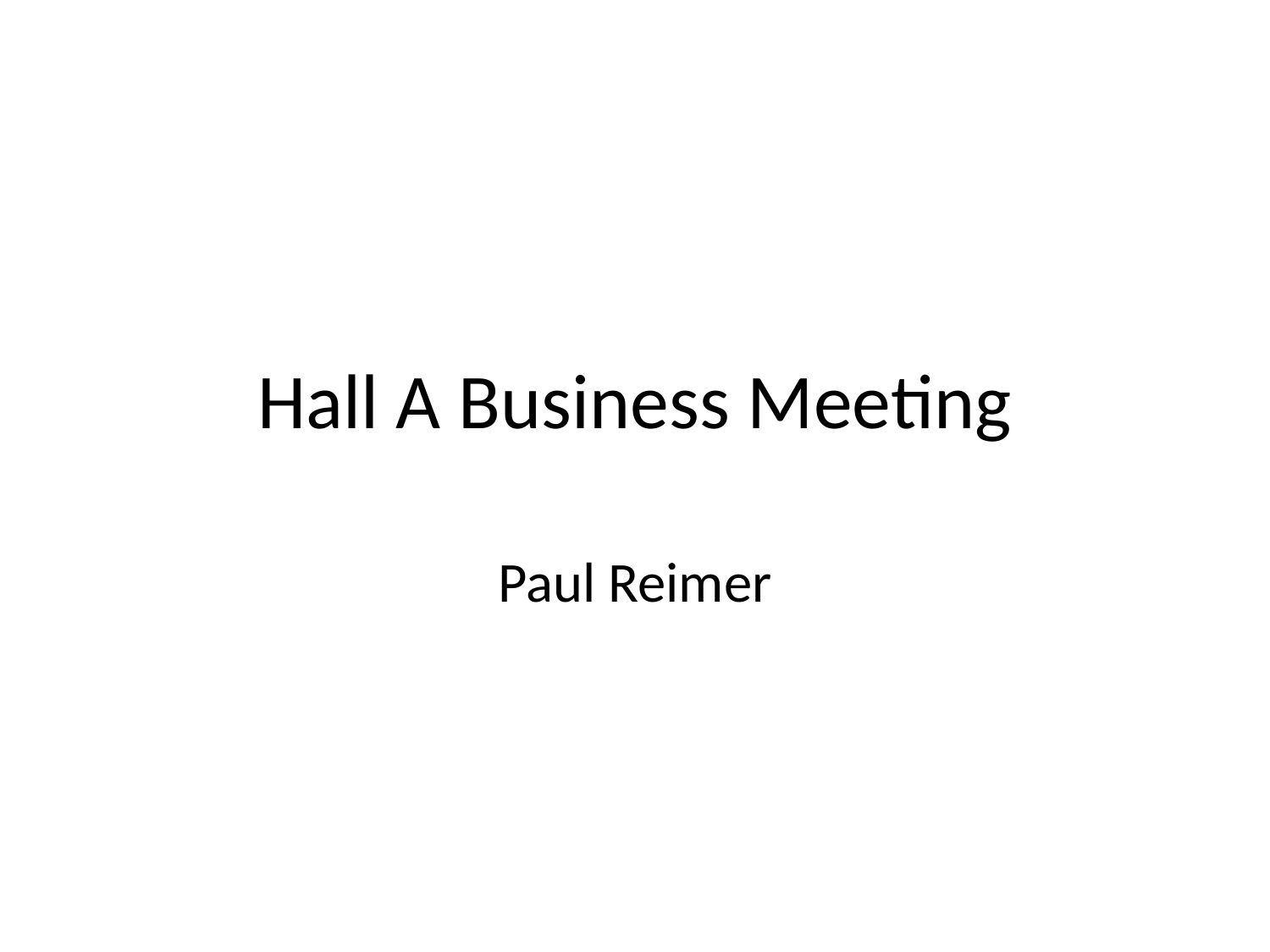

# Hall A Business Meeting
Paul Reimer